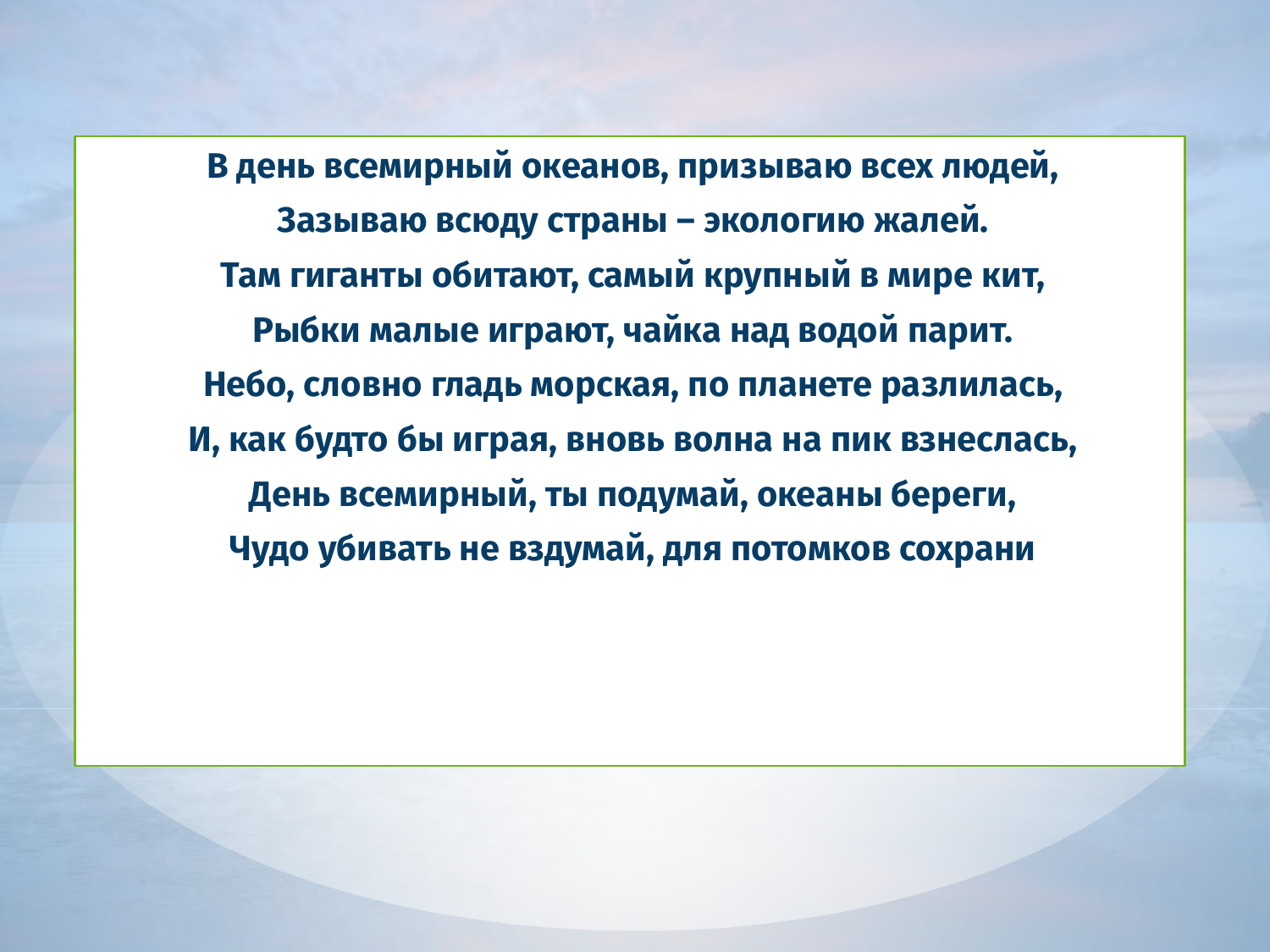

В день всемирный океанов, призываю всех людей,
Зазываю всюду страны – экологию жалей.
Там гиганты обитают, самый крупный в мире кит,
Рыбки малые играют, чайка над водой парит.
Небо, словно гладь морская, по планете разлилась,
И, как будто бы играя, вновь волна на пик взнеслась,
День всемирный, ты подумай, океаны береги,
Чудо убивать не вздумай, для потомков сохрани